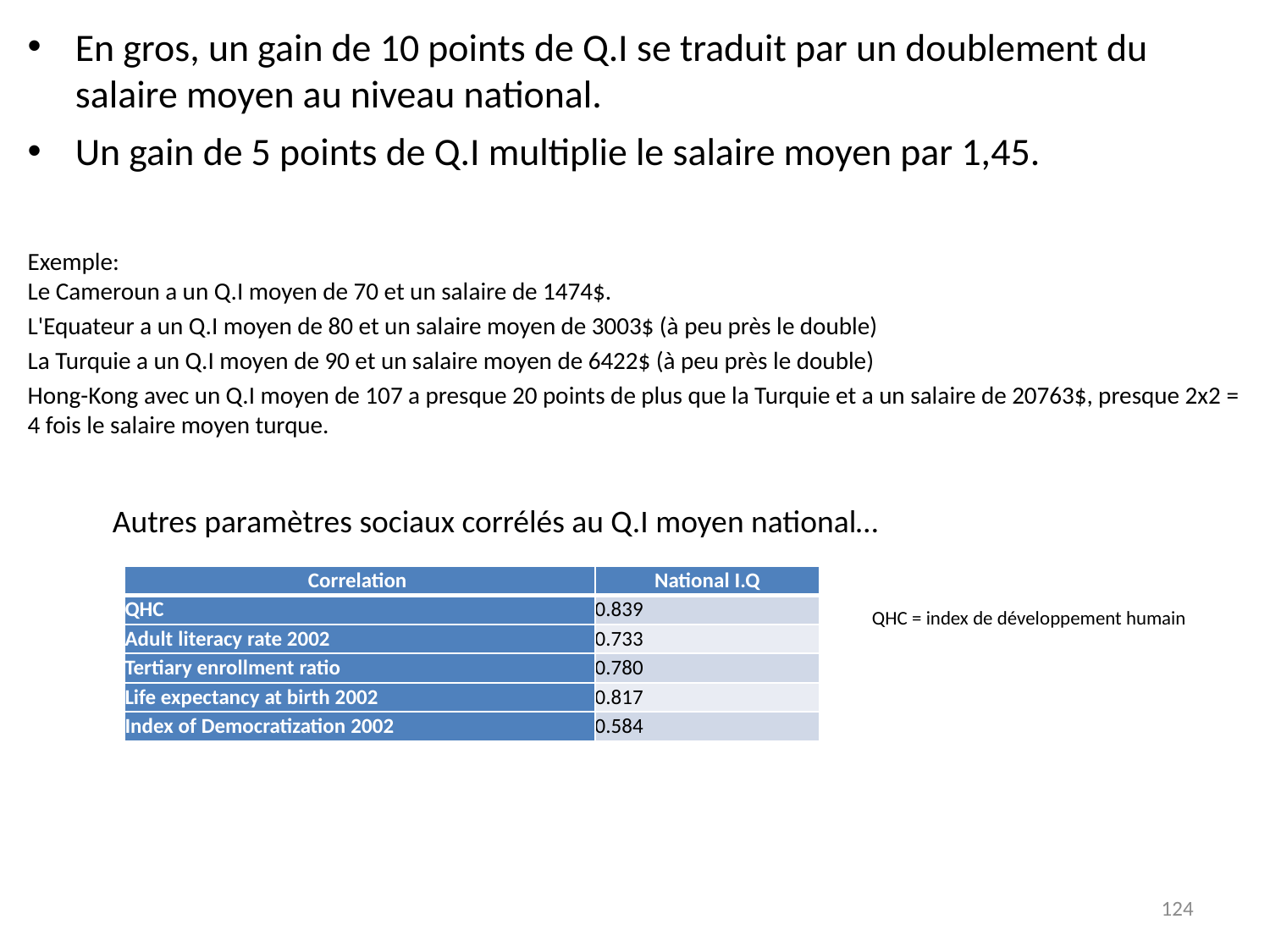

En gros, un gain de 10 points de Q.I se traduit par un doublement du salaire moyen au niveau national.
Un gain de 5 points de Q.I multiplie le salaire moyen par 1,45.
Exemple:
Le Cameroun a un Q.I moyen de 70 et un salaire de 1474$.
L'Equateur a un Q.I moyen de 80 et un salaire moyen de 3003$ (à peu près le double)
La Turquie a un Q.I moyen de 90 et un salaire moyen de 6422$ (à peu près le double)
Hong-Kong avec un Q.I moyen de 107 a presque 20 points de plus que la Turquie et a un salaire de 20763$, presque 2x2 = 4 fois le salaire moyen turque.

Autres paramètres sociaux corrélés au Q.I moyen national…
| Correlation | National I.Q |
| --- | --- |
| QHC | 0.839 |
| Adult literacy rate 2002 | 0.733 |
| Tertiary enrollment ratio | 0.780 |
| Life expectancy at birth 2002 | 0.817 |
| Index of Democratization 2002 | 0.584 |
QHC = index de développement humain
124